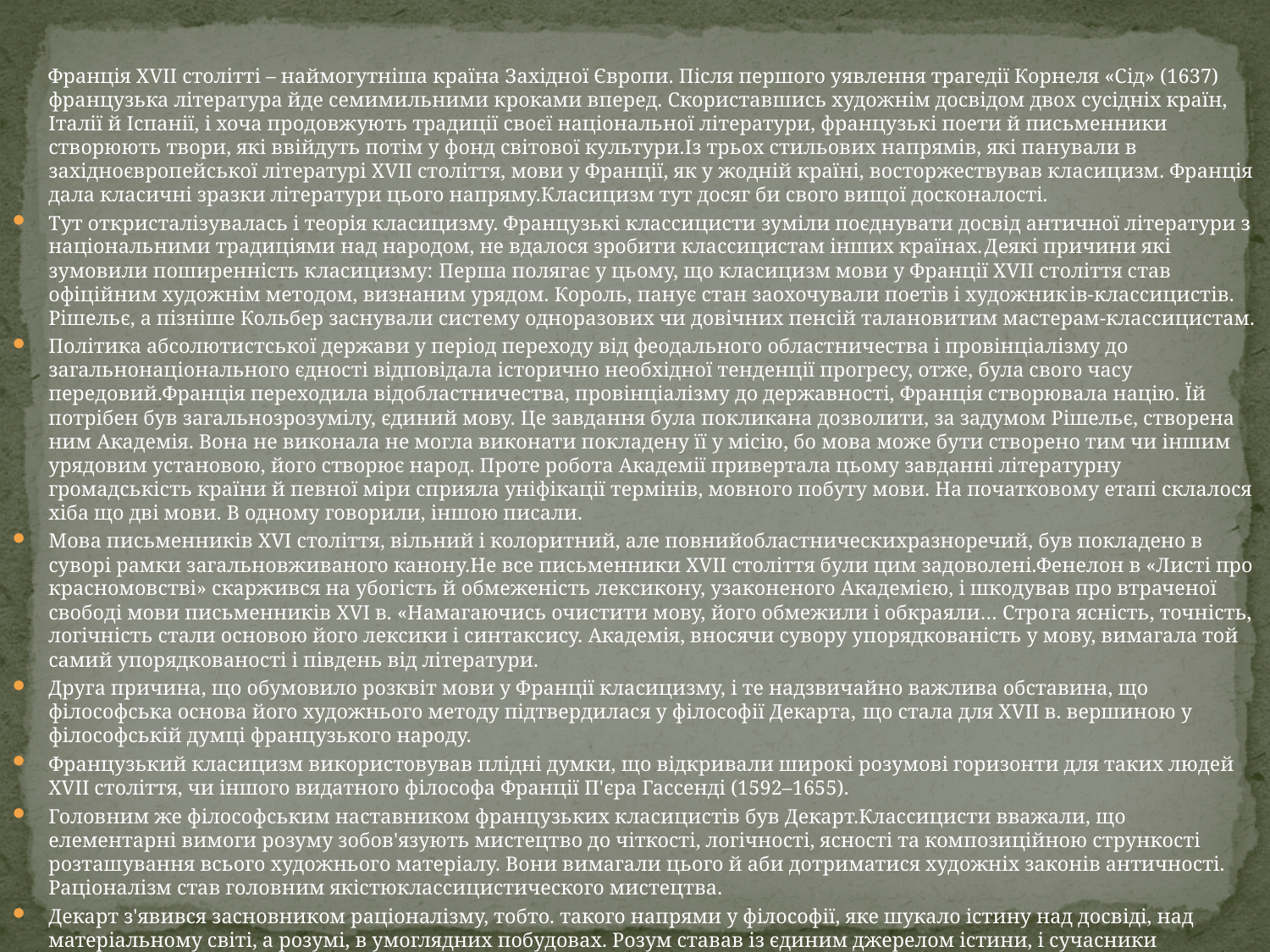

Франція XVII столітті – наймогутніша країна Західної Європи. Після першого уявлення трагедії Корнеля «Сід» (1637) французька література йде семимильними кроками вперед. Скориставшись художнім досвідом двох сусідніх країн, Італії й Іспанії, і хоча продовжують традиції своєї національної літератури, французькі поети й письменники створюють твори, які ввійдуть потім у фонд світової культури.Із трьох стильових напрямів, які панували в західноєвропейської літературі XVII століття, мови у Франції, як у жодній країні, восторжествував класицизм. Франція дала класичні зразки літератури цього напряму.Класицизм тут досяг би свого вищої досконалості.
Тут откристалізувалась і теорія класицизму. Французькі классицисти зуміли поєднувати досвід античної літератури з національними традиціями над народом, не вдалося зробити классицистам інших країнах.Деякі причини які зумовили поширенність класицизму: Перша полягає у цьому, що класицизм мови у Франції XVII століття став офіційним художнім методом, визнаним урядом. Король, панує стан заохочували поетів і художників-классицистів. Рішельє, а пізніше Кольбер заснували систему одноразових чи довічних пенсій талановитим мастерам-классицистам.
Політика абсолютистської держави у період переходу від феодального областничества і провінціалізму до загальнонаціонального єдності відповідала історично необхідної тенденції прогресу, отже, була свого часу передовий.Франція переходила відобластничества, провінціалізму до державності, Франція створювала націю. Їй потрібен був загальнозрозумілу, єдиний мову. Це завдання була покликана дозволити, за задумом Рішельє, створена ним Академія. Вона не виконала не могла виконати покладену її у місію, бо мова може бути створено тим чи іншим урядовим установою, його створює народ. Проте робота Академії привертала цьому завданні літературну громадськість країни й певної міри сприяла уніфікації термінів, мовного побуту мови. На початковому етапі склалося хіба що дві мови. В одному говорили, іншою писали.
Мова письменників XVI століття, вільний і колоритний, але повнийобластническихразноречий, був покладено в суворі рамки загальновживаного канону.Не все письменники XVII століття були цим задоволені.Фенелон в «Листі про красномовстві» скаржився на убогість й обмеженість лексикону, узаконеного Академією, і шкодував про втраченої свободі мови письменників XVI в. «Намагаючись очистити мову, його обмежили і обкраяли… Строга ясність, точність, логічність стали основою його лексики і синтаксису. Академія, вносячи сувору упорядкованість у мову, вимагала той самий упорядкованості і південь від літератури.
Друга причина, що обумовило розквіт мови у Франції класицизму, і те надзвичайно важлива обставина, що філософська основа його художнього методу підтвердилася у філософії Декарта, що стала для XVII в. вершиною у філософській думці французького народу.
Французький класицизм використовував плідні думки, що відкривали широкі розумові горизонти для таких людей XVII століття, чи іншого видатного філософа Франції П'єра Гассенді (1592–1655).
Головним же філософським наставником французьких класицистів був Декарт.Классицисти вважали, що елементарні вимоги розуму зобов'язують мистецтво до чіткості, логічності, ясності та композиційною стрункості розташування всього художнього матеріалу. Вони вимагали цього й аби дотриматися художніх законів античності. Раціоналізм став головним якістюклассицистического мистецтва.
Декарт з'явився засновником раціоналізму, тобто. такого напрями у філософії, яке шукало істину над досвіді, над матеріальному світі, а розумі, в умоглядних побудовах. Розум ставав із єдиним джерелом істини, і сучасники
#